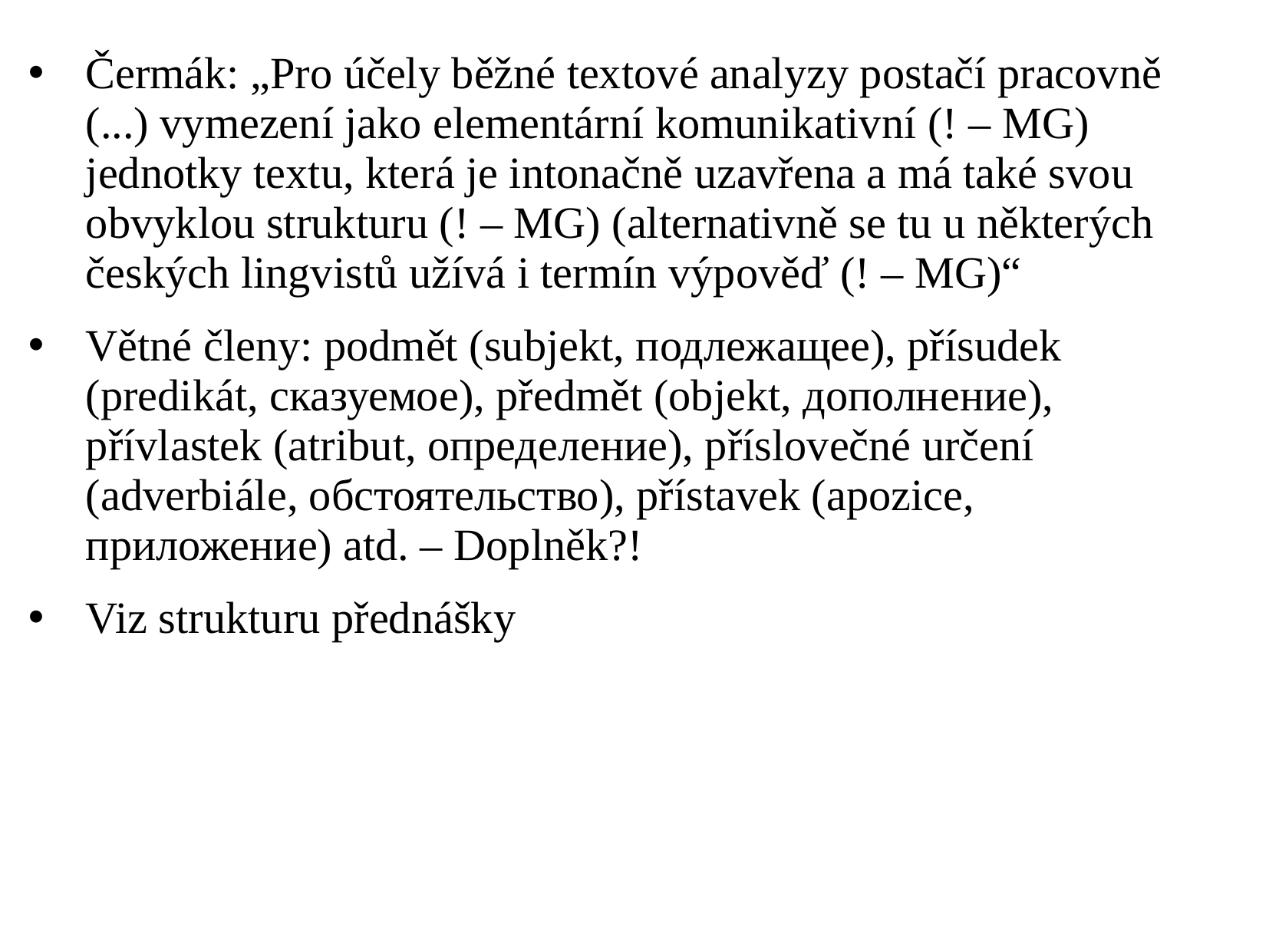

# Čermák: „Pro účely běžné textové analyzy postačí pracovně (...) vymezení jako elementární komunikativní (! – MG) jednotky textu, která je intonačně uzavřena a má také svou obvyklou strukturu (! – MG) (alternativně se tu u některých českých lingvistů užívá i termín výpověď (! – MG)“
Větné členy: podmět (subjekt, подлежащее), přísudek (predikát, сказуемое), předmět (objekt, дополнение), přívlastek (atribut, определение), příslovečné určení (adverbiále, обстоятельство), přístavek (apozice, приложение) atd. – Doplněk?!
Viz strukturu přednášky